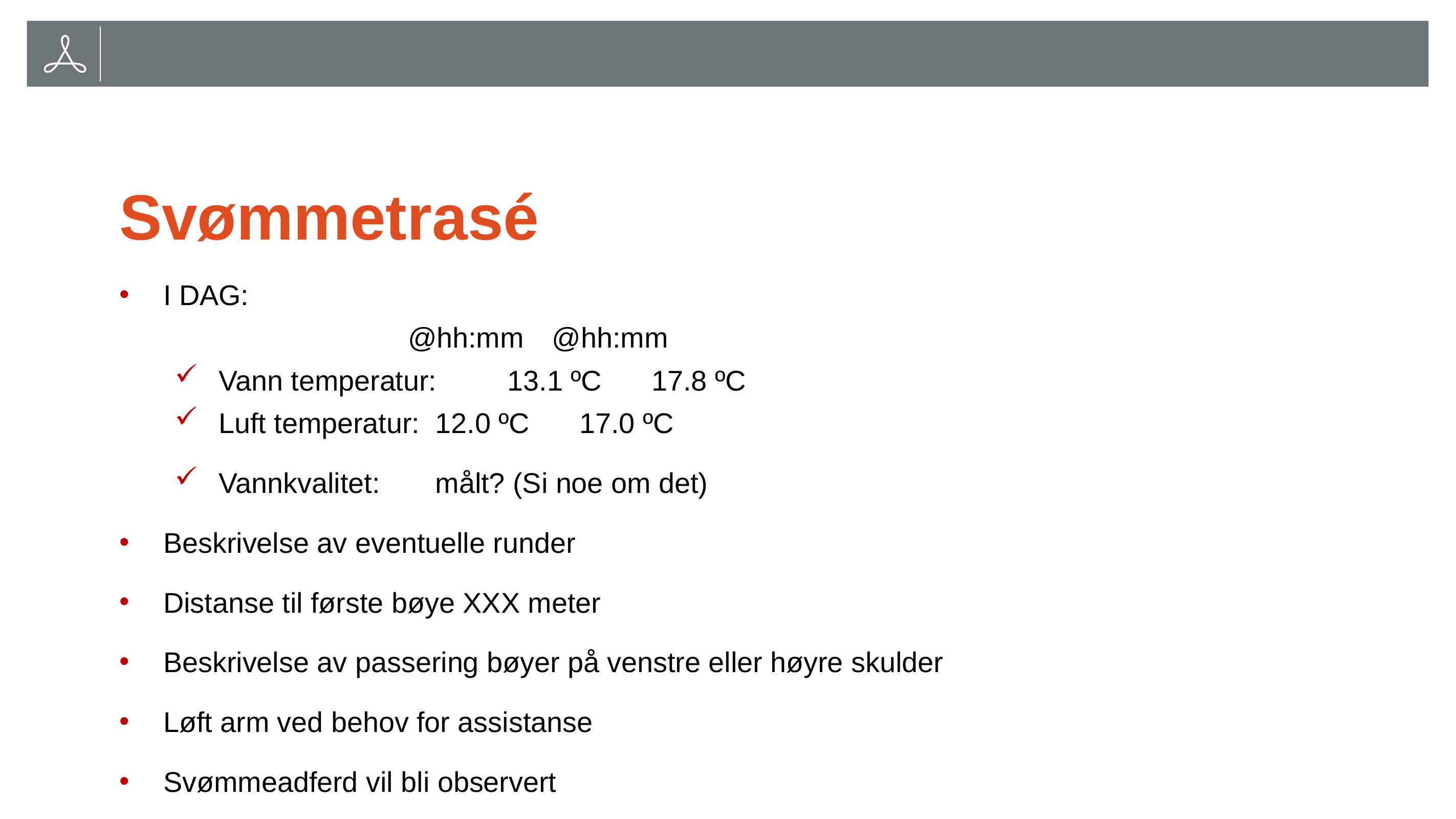

# Svømmetrasé
I DAG:
                                    		@hh:mm		@hh:mm
Vann temperatur:	13.1 ºC		17.8 ºC
Luft temperatur: 	12.0 ºC		17.0 ºC
Vannkvalitet:		målt? (Si noe om det)
Beskrivelse av eventuelle runder
Distanse til første bøye XXX meter
Beskrivelse av passering bøyer på venstre eller høyre skulder
Løft arm ved behov for assistanse
Svømmeadferd vil bli observert